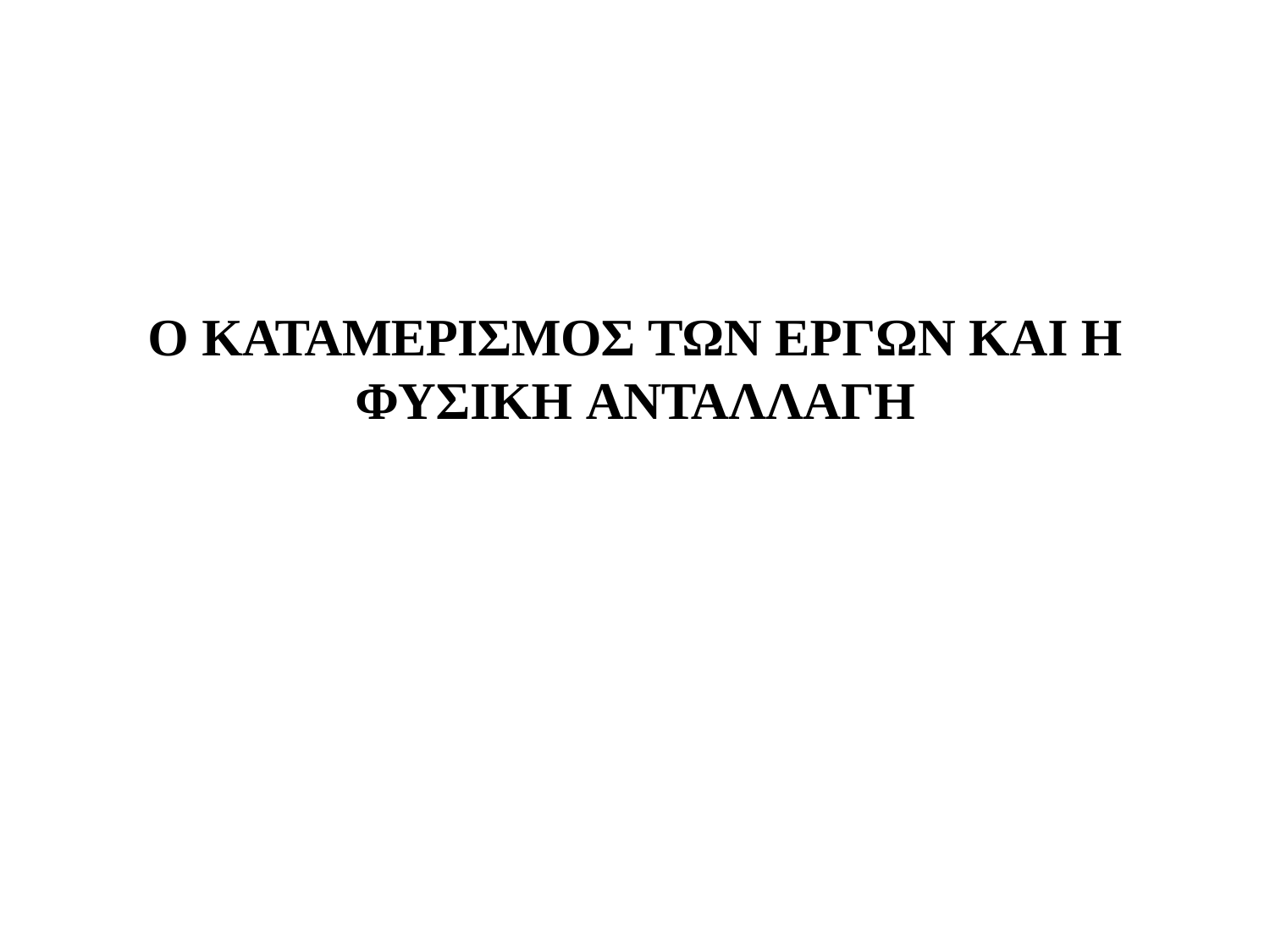

# Ο ΚΑΤΑΜΕΡΙΣΜΟΣ ΤΩΝ ΕΡΓΩΝ ΚΑΙ Η ΦΥΣΙΚΗ ΑΝΤΑΛΛΑΓΗ